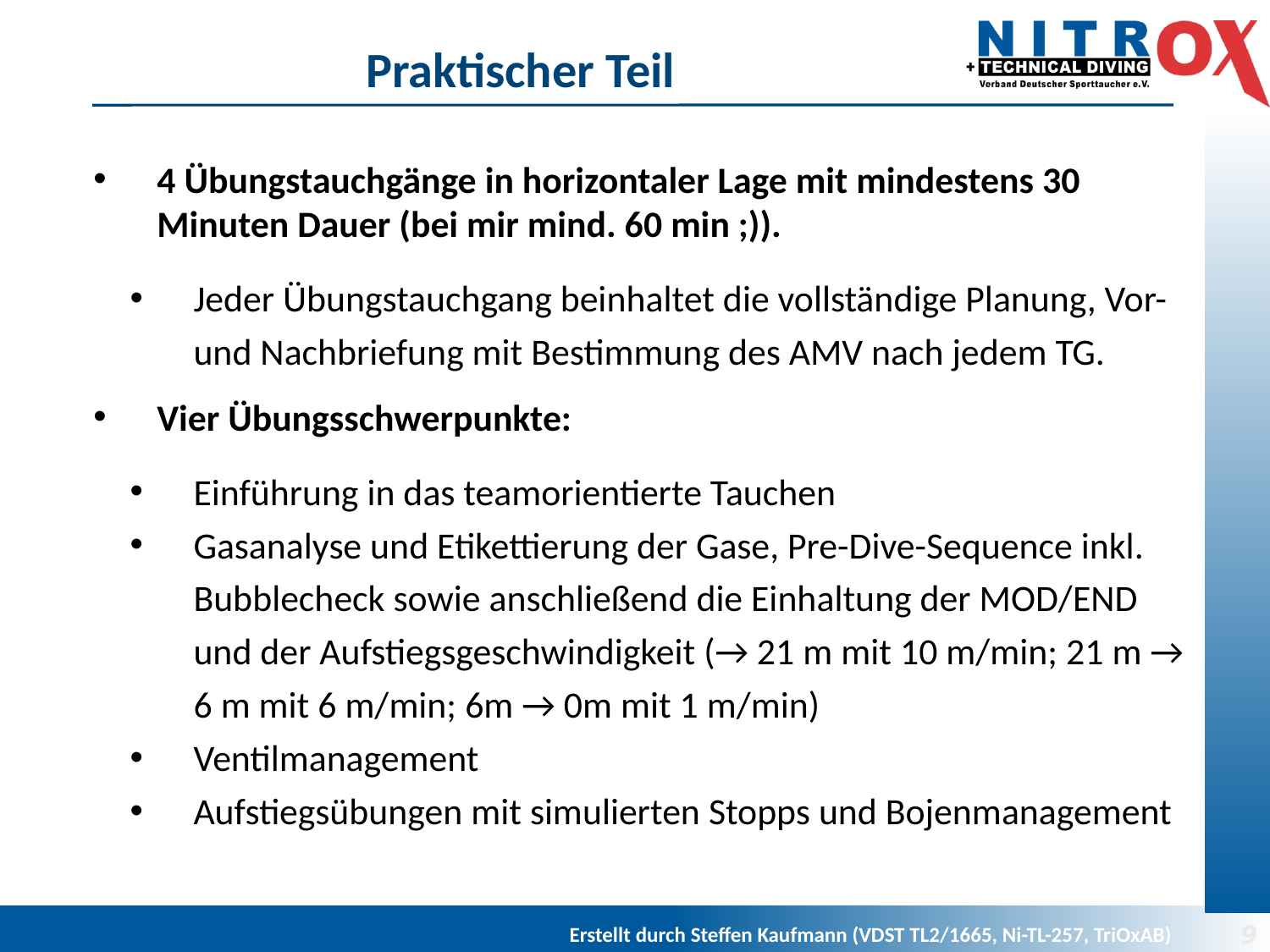

# Praktischer Teil
4 Übungstauchgänge in horizontaler Lage mit mindestens 30 Minuten Dauer (bei mir mind. 60 min ;)).
Jeder Übungstauchgang beinhaltet die vollständige Planung, Vor- und Nachbriefung mit Bestimmung des AMV nach jedem TG.
Vier Übungsschwerpunkte:
Einführung in das teamorientierte Tauchen
Gasanalyse und Etikettierung der Gase, Pre-Dive-Sequence inkl. Bubblecheck sowie anschließend die Einhaltung der MOD/END und der Aufstiegsgeschwindigkeit (→ 21 m mit 10 m/min; 21 m → 6 m mit 6 m/min; 6m → 0m mit 1 m/min)
Ventilmanagement
Aufstiegsübungen mit simulierten Stopps und Bojenmanagement